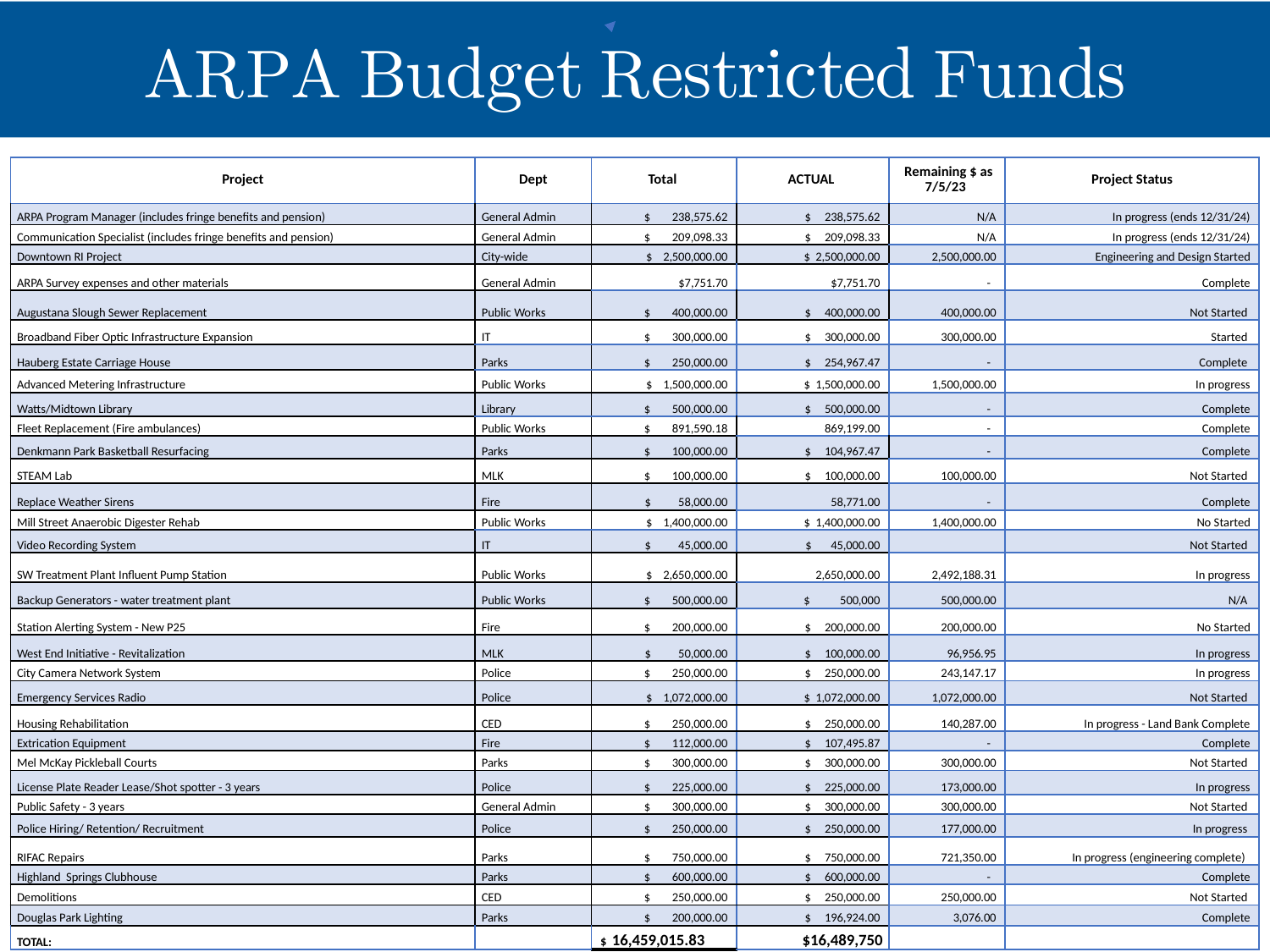

ARPA Budget Restricted Funds
| Project | Dept | Total | ACTUAL | Remaining $ as 7/5/23 | Project Status |
| --- | --- | --- | --- | --- | --- |
| ARPA Program Manager (includes fringe benefits and pension) | General Admin | $ 238,575.62 | $ 238,575.62 | N/A | In progress (ends 12/31/24) |
| Communication Specialist (includes fringe benefits and pension) | General Admin | $ 209,098.33 | $ 209,098.33 | N/A | In progress (ends 12/31/24) |
| Downtown RI Project | City-wide | $ 2,500,000.00 | $ 2,500,000.00 | 2,500,000.00 | Engineering and Design Started |
| ARPA Survey expenses and other materials | General Admin | $7,751.70 | $7,751.70 | - | Complete |
| Augustana Slough Sewer Replacement | Public Works | $ 400,000.00 | $ 400,000.00 | 400,000.00 | Not Started |
| Broadband Fiber Optic Infrastructure Expansion | IT | $ 300,000.00 | $ 300,000.00 | 300,000.00 | Started |
| Hauberg Estate Carriage House | Parks | $ 250,000.00 | $ 254,967.47 | - | Complete |
| Advanced Metering Infrastructure | Public Works | $ 1,500,000.00 | $ 1,500,000.00 | 1,500,000.00 | In progress |
| Watts/Midtown Library | Library | $ 500,000.00 | $ 500,000.00 | - | Complete |
| Fleet Replacement (Fire ambulances) | Public Works | $ 891,590.18 | 869,199.00 | - | Complete |
| Denkmann Park Basketball Resurfacing | Parks | $ 100,000.00 | $ 104,967.47 | - | Complete |
| STEAM Lab | MLK | $ 100,000.00 | $ 100,000.00 | 100,000.00 | Not Started |
| Replace Weather Sirens | Fire | $ 58,000.00 | 58,771.00 | - | Complete |
| Mill Street Anaerobic Digester Rehab | Public Works | $ 1,400,000.00 | $ 1,400,000.00 | 1,400,000.00 | No Started |
| Video Recording System | IT | $ 45,000.00 | $ 45,000.00 |  | Not Started |
| SW Treatment Plant Influent Pump Station | Public Works | $ 2,650,000.00 | 2,650,000.00 | 2,492,188.31 | In progress |
| Backup Generators - water treatment plant | Public Works | $ 500,000.00 | $ 500,000 | 500,000.00 | N/A |
| Station Alerting System - New P25 | Fire | $ 200,000.00 | $ 200,000.00 | 200,000.00 | No Started |
| West End Initiative - Revitalization | MLK | $ 50,000.00 | $ 100,000.00 | 96,956.95 | In progress |
| City Camera Network System | Police | $ 250,000.00 | $ 250,000.00 | 243,147.17 | In progress |
| Emergency Services Radio | Police | $ 1,072,000.00 | $ 1,072,000.00 | 1,072,000.00 | Not Started |
| Housing Rehabilitation | CED | $ 250,000.00 | $ 250,000.00 | 140,287.00 | In progress - Land Bank Complete |
| Extrication Equipment | Fire | $ 112,000.00 | $ 107,495.87 | - | Complete |
| Mel McKay Pickleball Courts | Parks | $ 300,000.00 | $ 300,000.00 | 300,000.00 | Not Started |
| License Plate Reader Lease/Shot spotter - 3 years | Police | $ 225,000.00 | $ 225,000.00 | 173,000.00 | In progress |
| Public Safety - 3 years | General Admin | $ 300,000.00 | $ 300,000.00 | 300,000.00 | Not Started |
| Police Hiring/ Retention/ Recruitment | Police | $ 250,000.00 | $ 250,000.00 | 177,000.00 | In progress |
| RIFAC Repairs | Parks | $ 750,000.00 | $ 750,000.00 | 721,350.00 | In progress (engineering complete) |
| Highland Springs Clubhouse | Parks | $ 600,000.00 | $ 600,000.00 | - | Complete |
| Demolitions | CED | $ 250,000.00 | $ 250,000.00 | 250,000.00 | Not Started |
| Douglas Park Lighting | Parks | $ 200,000.00 | $ 196,924.00 | 3,076.00 | Complete |
| TOTAL: |  | $ 16,459,015.83 | $16,489,750 |  |  |